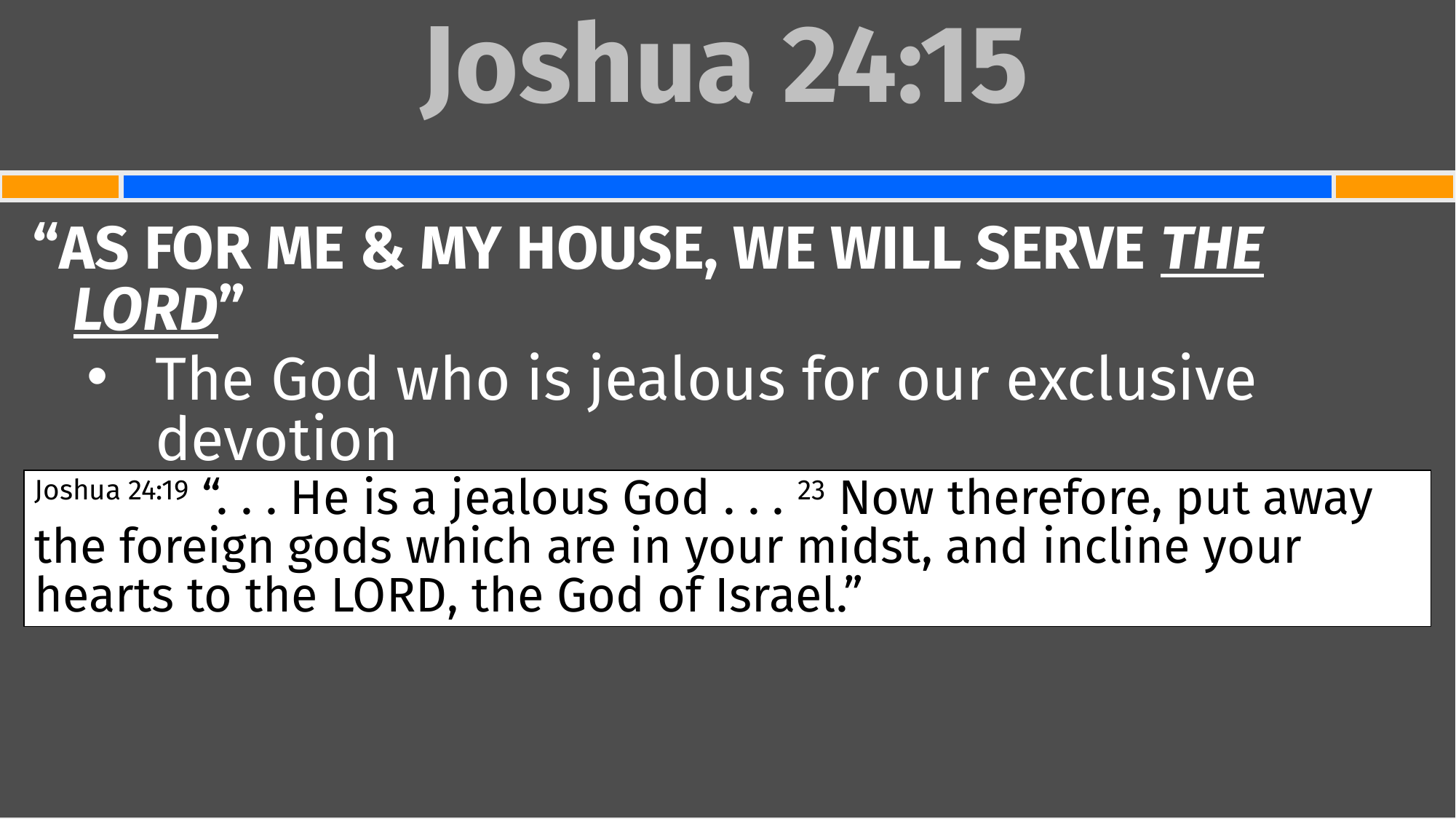

Joshua 24:15

#
“AS FOR ME & MY HOUSE, WE WILL SERVE THE LORD”
The God who is jealous for our exclusive devotion
Joshua 24:19 “. . . He is a jealous God . . . 23 Now therefore, put away the foreign gods which are in your midst, and incline your hearts to the Lord, the God of Israel.”